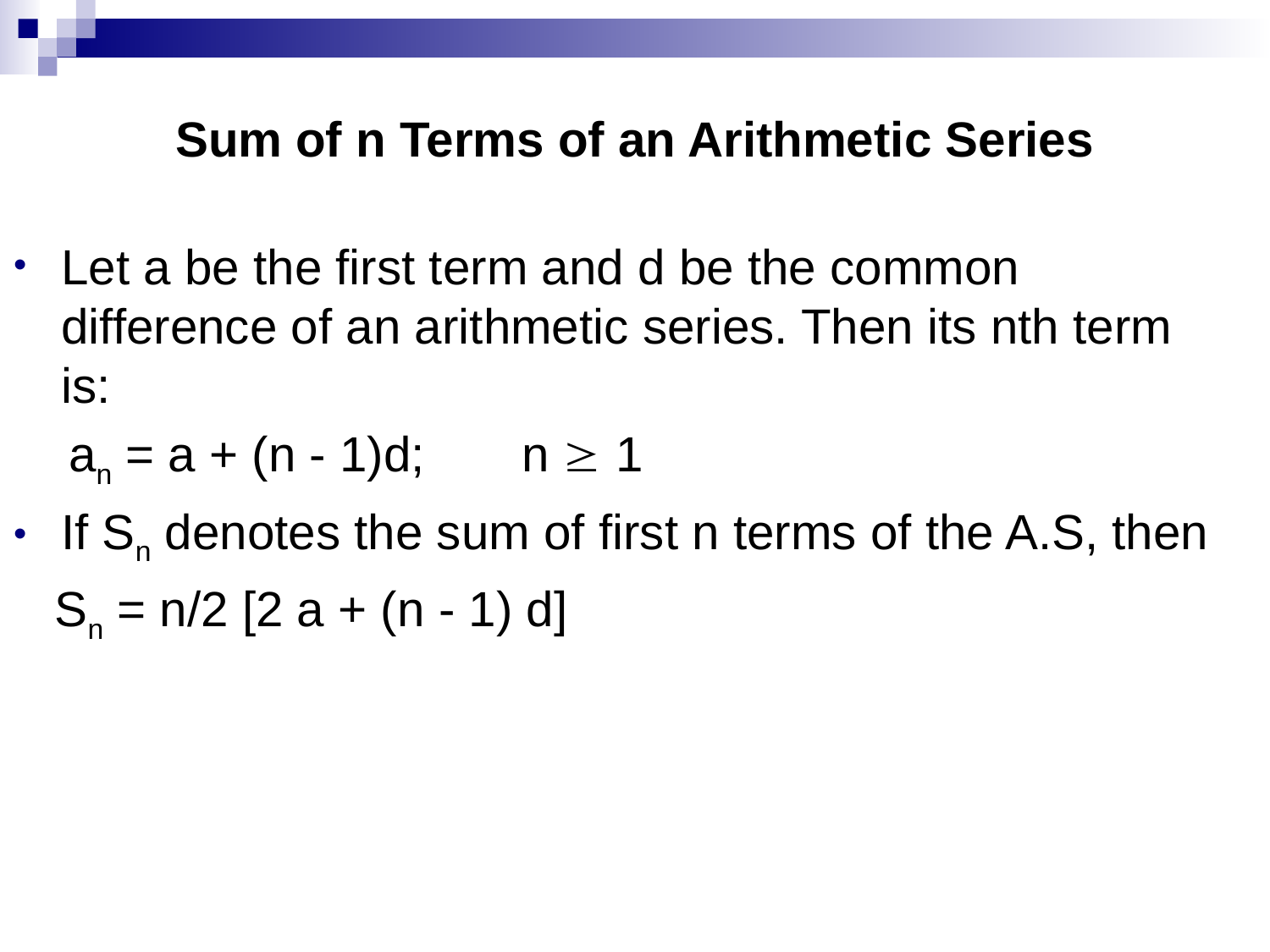

# Sum of n Terms of an Arithmetic Series
Let a be the first term and d be the common difference of an arithmetic series. Then its nth term is:
    an = a + (n - 1)d;	n ≥ 1
If Sn denotes the sum of first n terms of the A.S, then
   Sn = n/2 [2 a + (n - 1) d]